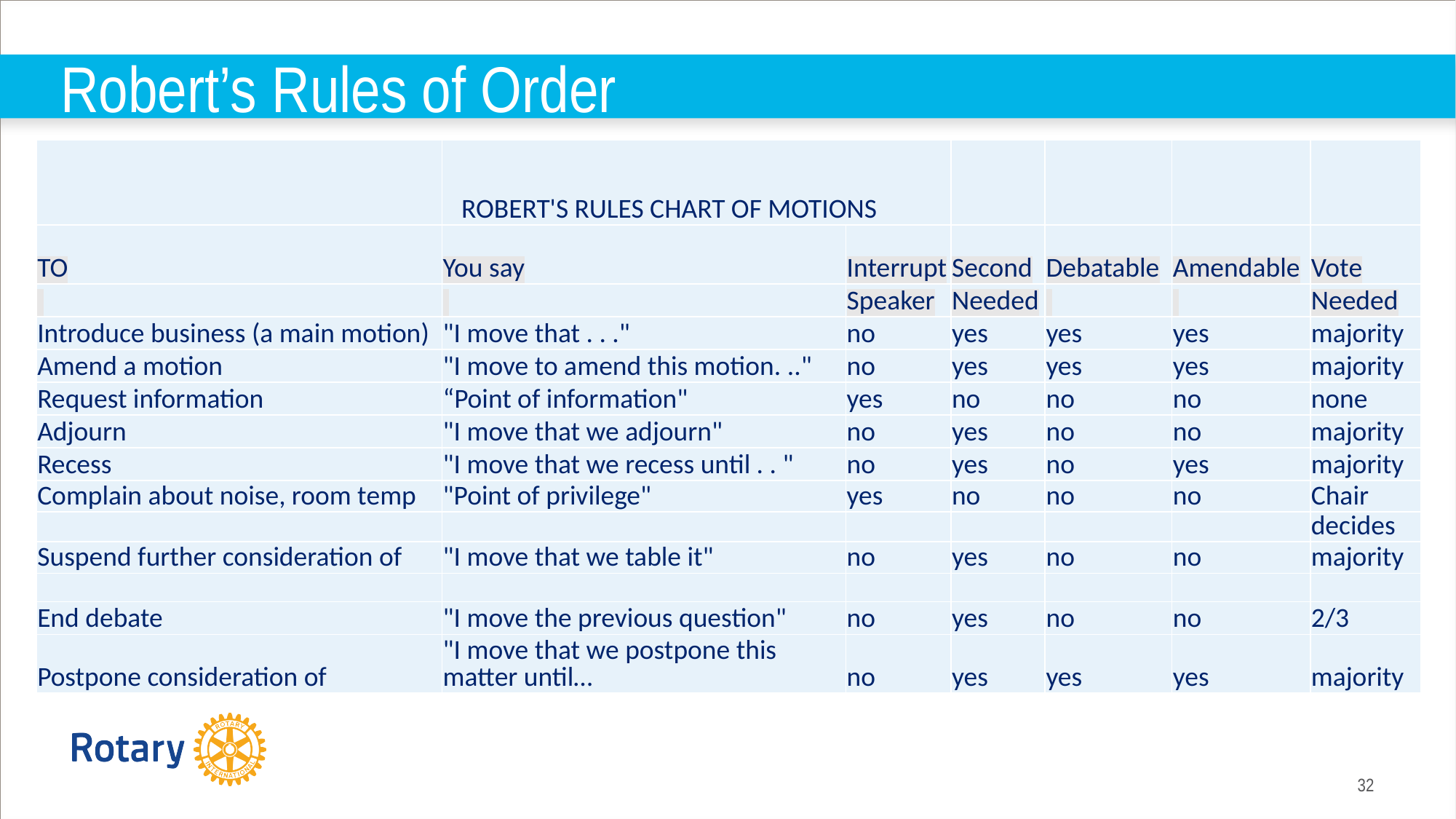

# Robert’s Rules of Order
|  | ROBERT'S RULES CHART OF MOTIONS |  |  |  |  |  |
| --- | --- | --- | --- | --- | --- | --- |
| TO | You say | Interrupt | Second | Debatable | Amendable | Vote |
|  |  | Speaker | Needed |  |  | Needed |
| Introduce business (a main motion) | "I move that . . ." | no | yes | yes | yes | majority |
| Amend a motion | "I move to amend this motion. .." | no | yes | yes | yes | majority |
| Request information | “Point of information" | yes | no | no | no | none |
| Adjourn | "I move that we adjourn" | no | yes | no | no | majority |
| Recess | "I move that we recess until . . " | no | yes | no | yes | majority |
| Complain about noise, room temp | "Point of privilege" | yes | no | no | no | Chair |
|  |  |  |  |  |  | decides |
| Suspend further consideration of | "I move that we table it" | no | yes | no | no | majority |
|  |  |  |  |  |  |  |
| End debate | "I move the previous question" | no | yes | no | no | 2/3 |
| Postpone consideration of | "I move that we postpone this matter until… | no | yes | yes | yes | majority |